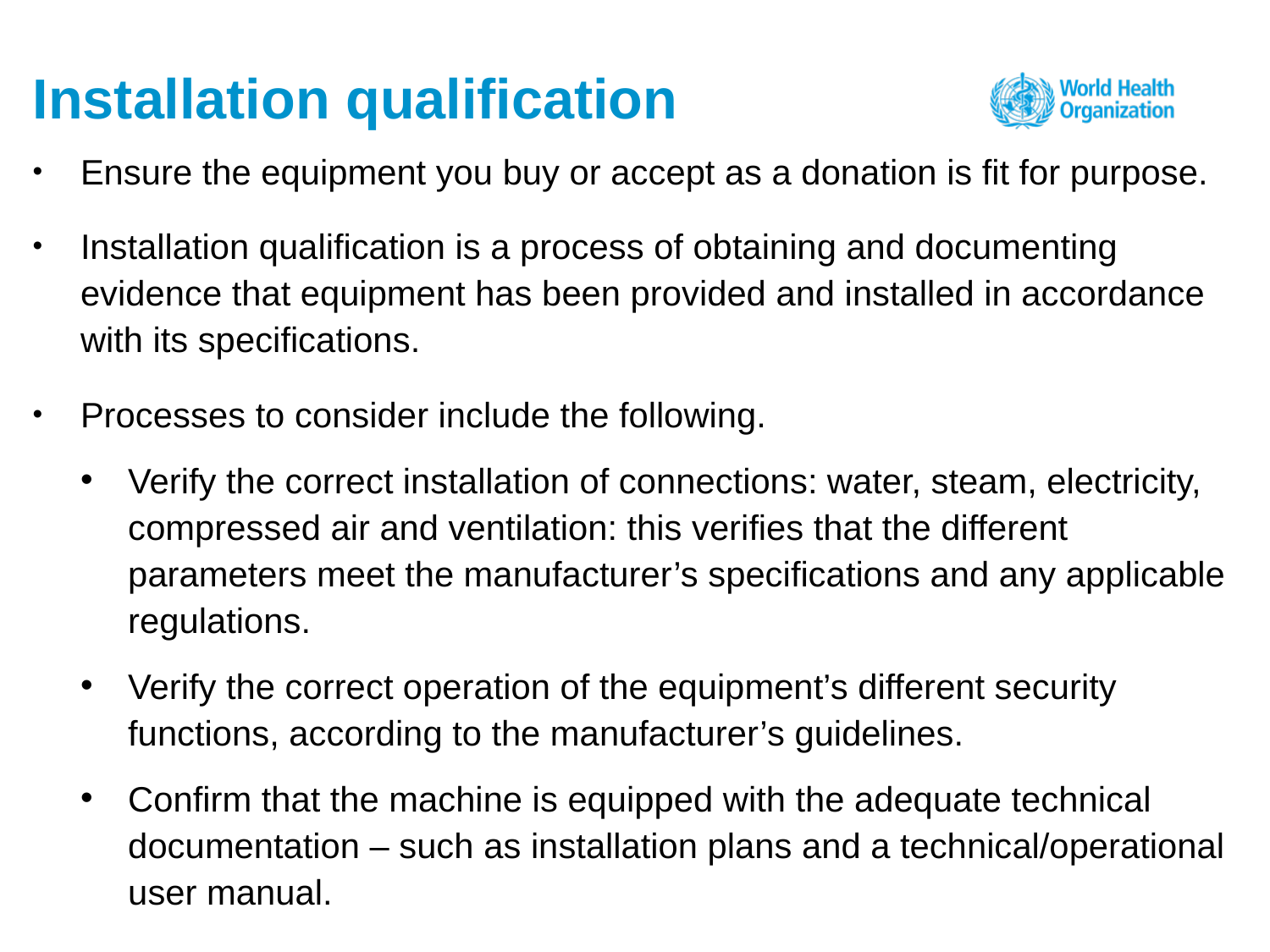

# Installation qualification
Ensure the equipment you buy or accept as a donation is fit for purpose.
Installation qualification is a process of obtaining and documenting evidence that equipment has been provided and installed in accordance with its specifications.
Processes to consider include the following.
Verify the correct installation of connections: water, steam, electricity, compressed air and ventilation: this verifies that the different parameters meet the manufacturer’s specifications and any applicable regulations.
Verify the correct operation of the equipment’s different security functions, according to the manufacturer’s guidelines.
Confirm that the machine is equipped with the adequate technical documentation – such as installation plans and a technical/operational user manual.